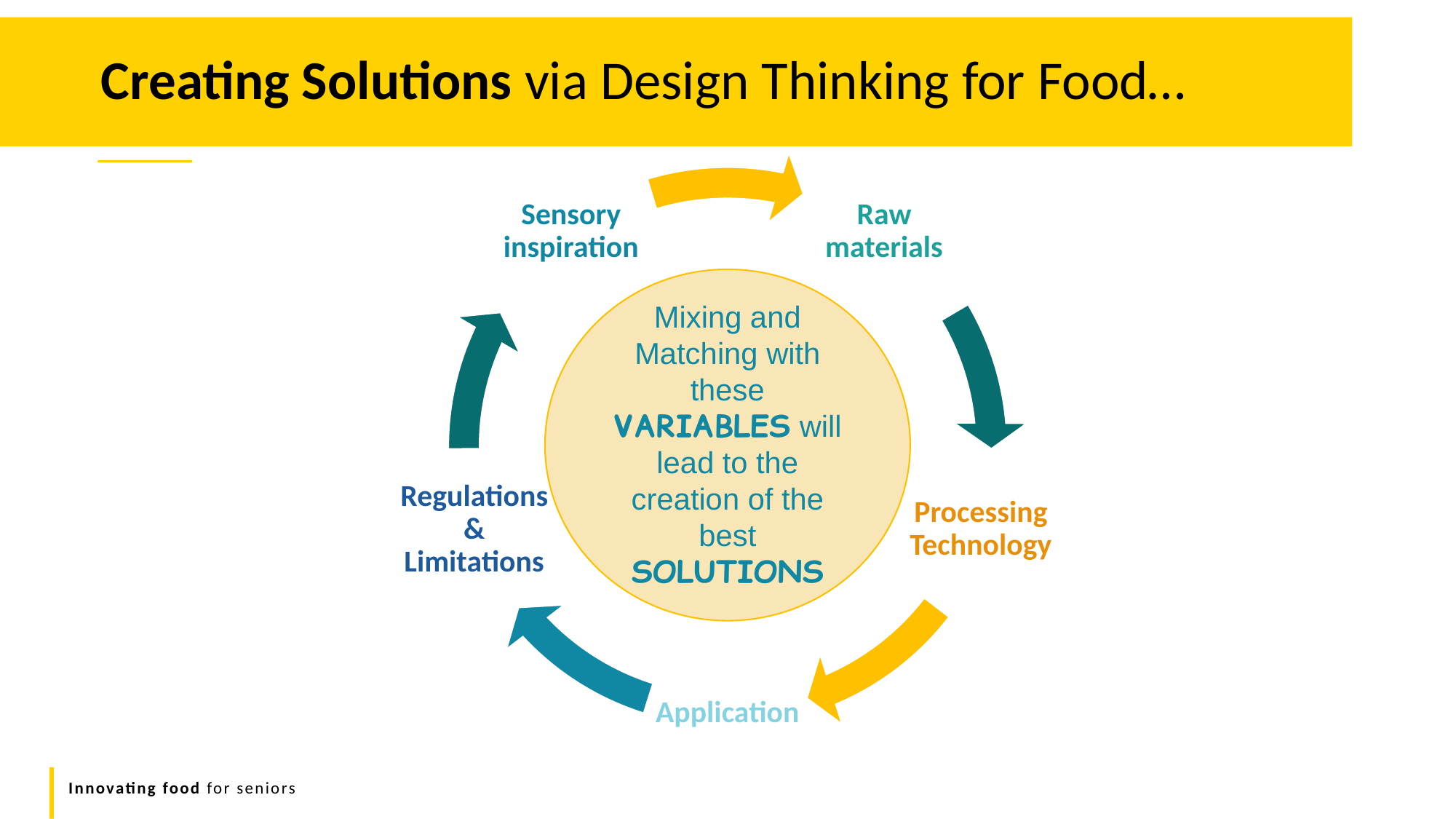

Creating Solutions via Design Thinking for Food…
Raw materials
Processing Technology
Application
Regulations & Limitations
Sensory inspiration

Mixing and Matching with these VARIABLES will lead to the creation of the best SOLUTIONS